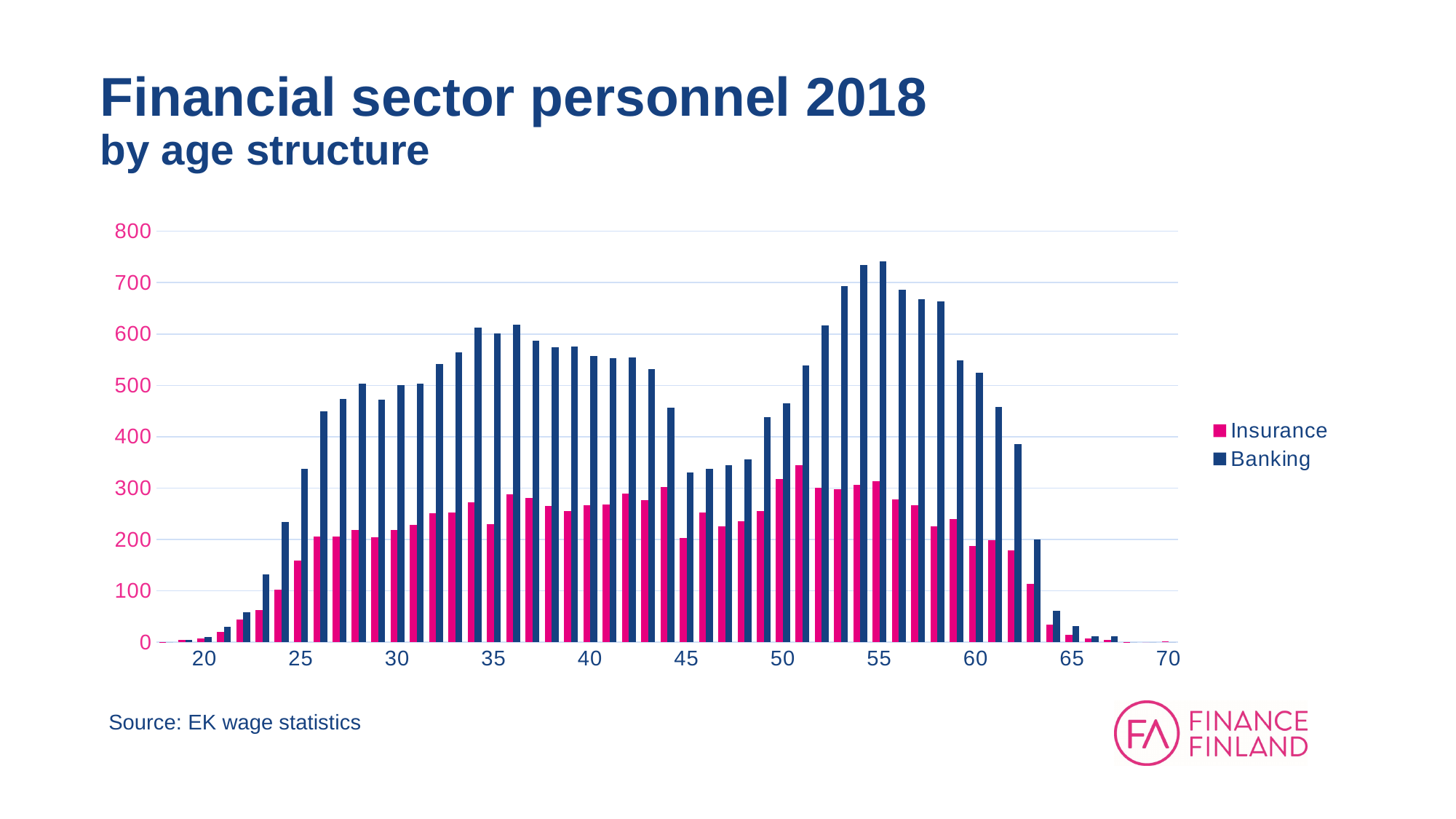

# Financial sector personnel 2018 by age structure

### Chart

| Category | Insurance | Banking |
|---|---|---|
|  | 1.0 | 0.0 |
|  | 5.0 | 5.0 |
| 20 | 8.0 | 10.0 |
|  | 20.0 | 30.0 |
|  | 44.0 | 59.0 |
|  | 63.0 | 132.0 |
|  | 103.0 | 234.0 |
| 25 | 159.0 | 337.0 |
|  | 206.0 | 449.0 |
|  | 205.0 | 474.0 |
|  | 218.0 | 504.0 |
|  | 204.0 | 472.0 |
| 30 | 218.0 | 501.0 |
|  | 229.0 | 504.0 |
|  | 251.0 | 541.0 |
|  | 252.0 | 564.0 |
|  | 272.0 | 612.0 |
| 35 | 230.0 | 601.0 |
|  | 288.0 | 618.0 |
|  | 281.0 | 587.0 |
|  | 265.0 | 574.0 |
|  | 255.0 | 575.0 |
| 40 | 266.0 | 557.0 |
|  | 268.0 | 553.0 |
|  | 290.0 | 555.0 |
|  | 276.0 | 531.0 |
|  | 302.0 | 457.0 |
| 45 | 203.0 | 330.0 |
|  | 252.0 | 338.0 |
|  | 225.0 | 345.0 |
|  | 236.0 | 356.0 |
|  | 256.0 | 438.0 |
| 50 | 318.0 | 465.0 |
|  | 344.0 | 539.0 |
|  | 301.0 | 617.0 |
|  | 298.0 | 693.0 |
|  | 306.0 | 734.0 |
| 55 | 313.0 | 741.0 |
|  | 278.0 | 686.0 |
|  | 267.0 | 667.0 |
|  | 226.0 | 663.0 |
|  | 240.0 | 548.0 |
| 60 | 188.0 | 525.0 |
|  | 199.0 | 458.0 |
|  | 179.0 | 386.0 |
|  | 114.0 | 200.0 |
|  | 34.0 | 61.0 |
| 65 | 14.0 | 32.0 |
|  | 7.0 | 11.0 |
|  | 5.0 | 12.0 |
|  | 1.0 | 0.0 |
|  | 0.0 | 0.0 |
| 70 | 2.0 | 0.0 |
Source: EK wage statistics